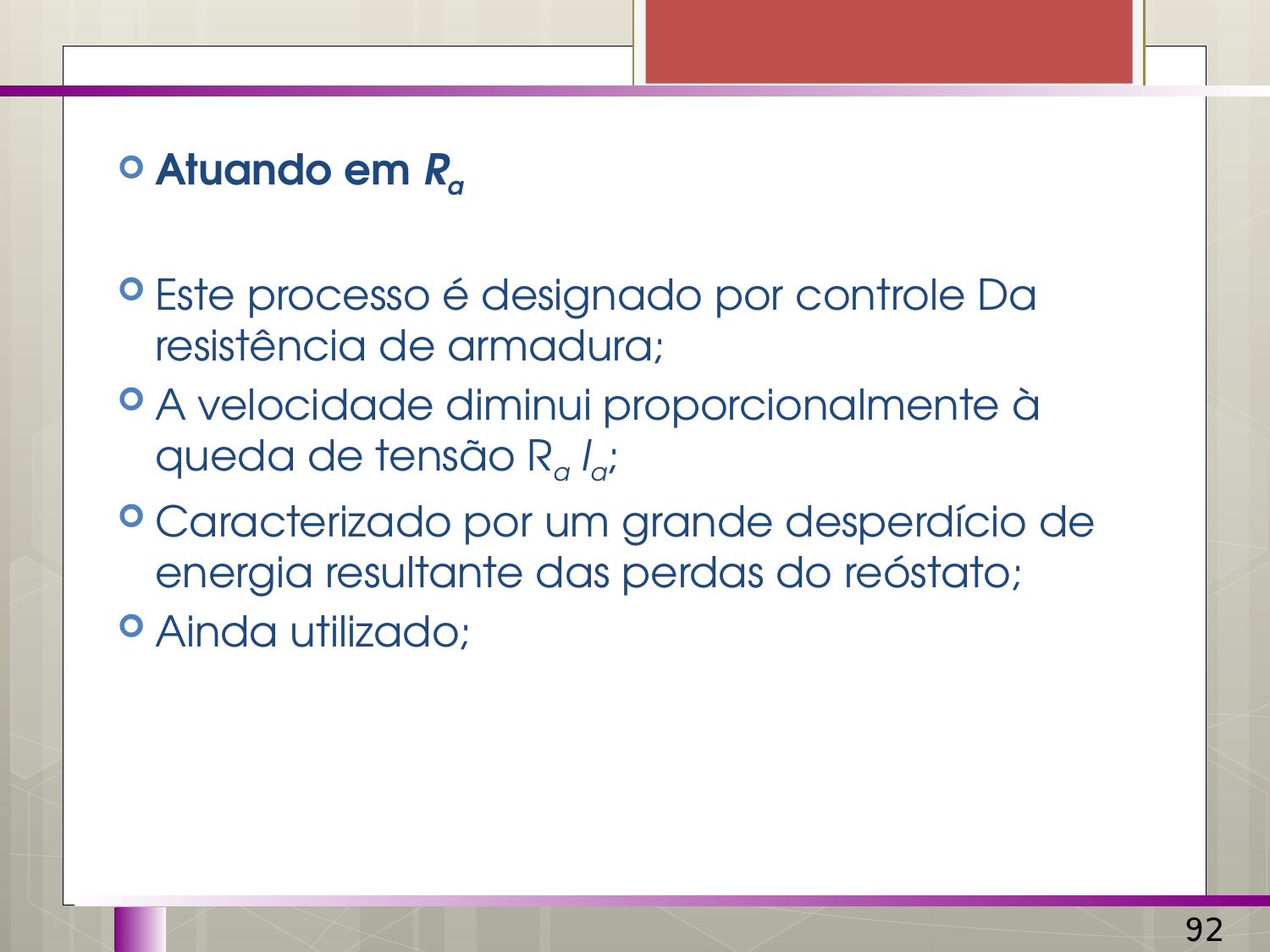

Atuando em Ra

Este processo é designado por controle Da resistência de armadura;
A velocidade diminui proporcionalmente à queda de tensão Ra Ia;
Caracterizado por um grande desperdício de energia resultante das perdas do reóstato;
Ainda utilizado;